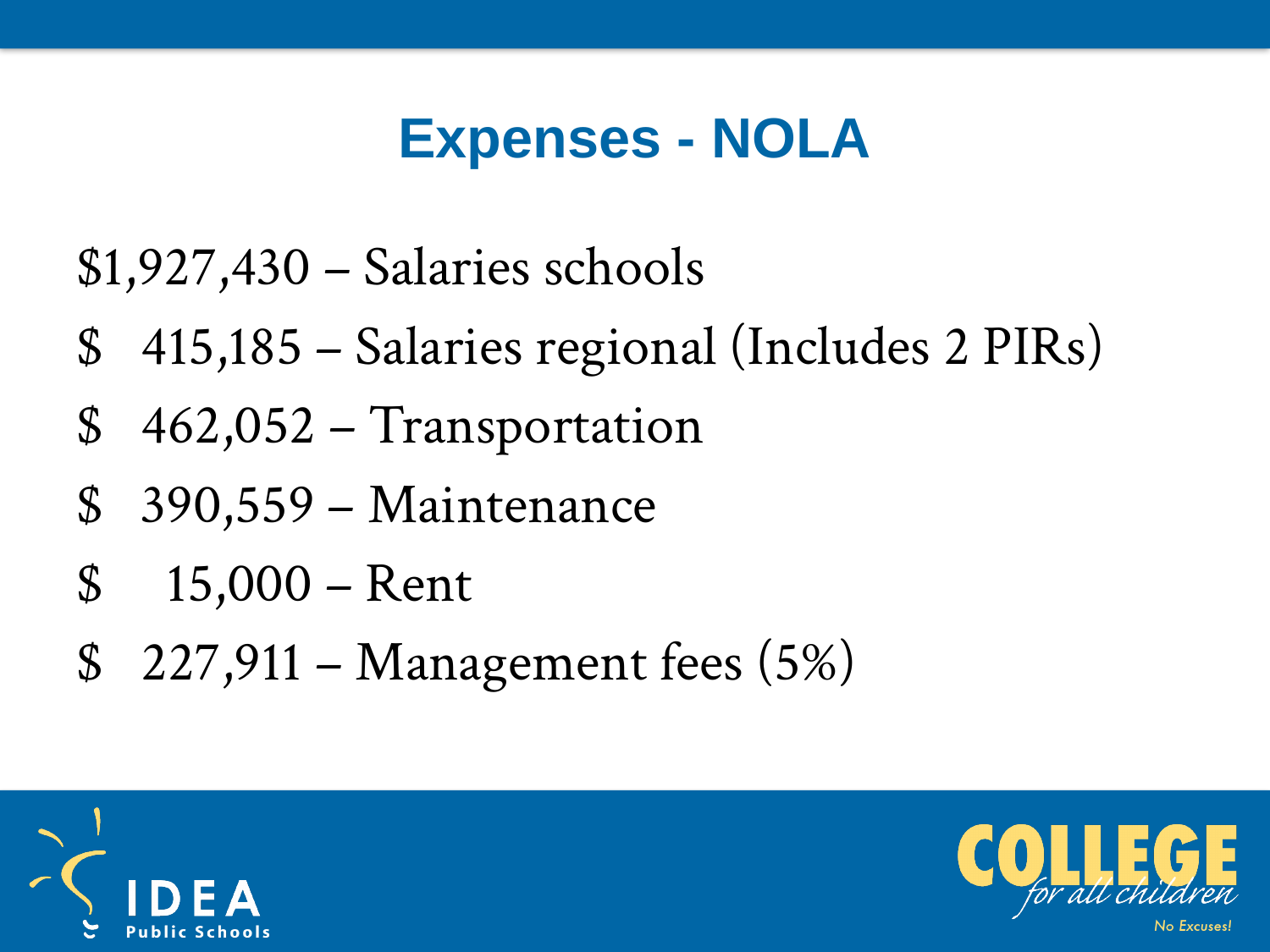

# Expenses - NOLA
$1,927,430 – Salaries schools
$   415,185 – Salaries regional (Includes 2 PIRs)
$   462,052 – Transportation
$   390,559 – Maintenance
$     15,000 – Rent
$   227,911 – Management fees (5%)